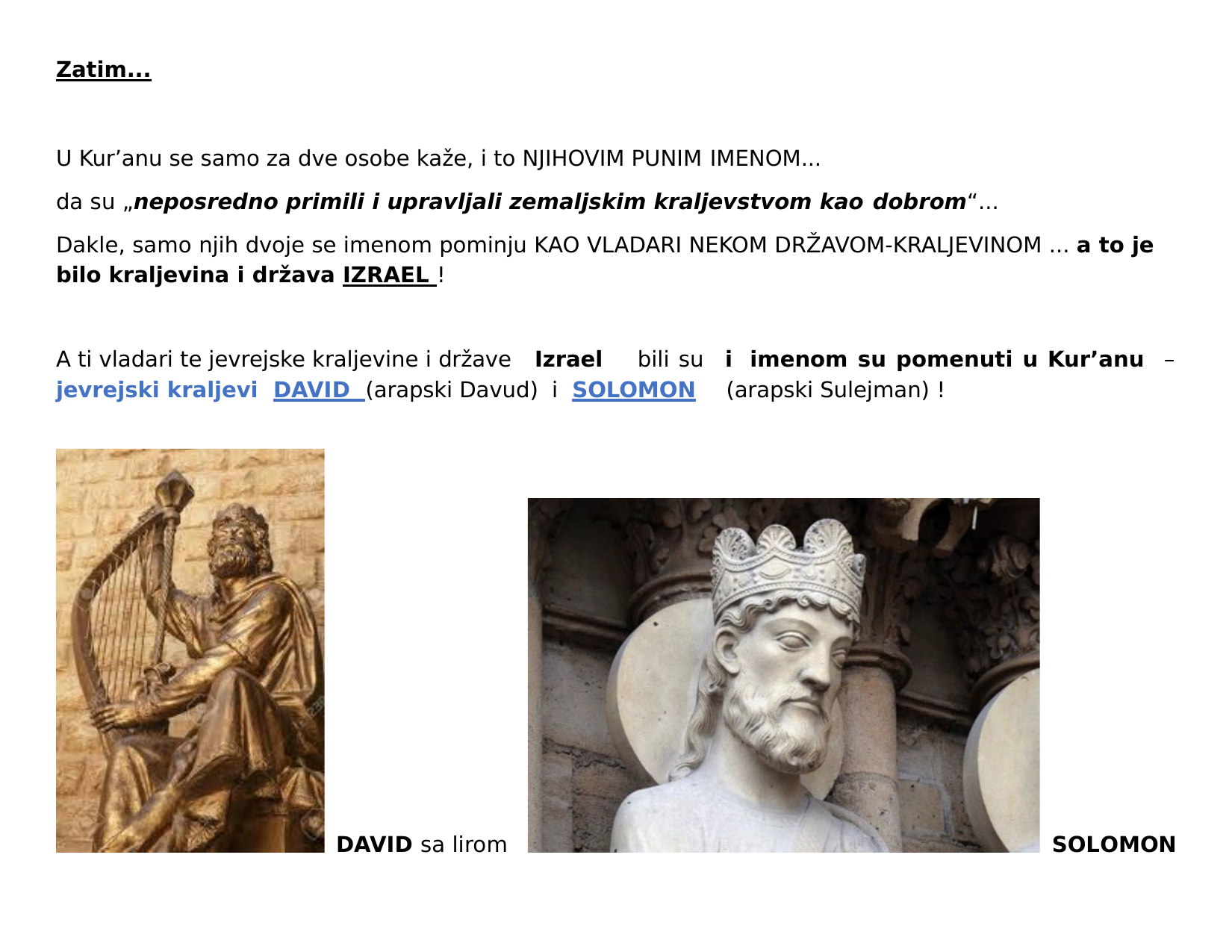

Zatim...

U Kur’anu se samo za dve osobe kaže, i to NJIHOVIM PUNIM IMENOM...
da su „neposredno primili i upravljali zemaljskim kraljevstvom kao dobrom“...
Dakle, samo njih dvoje se imenom pominju KAO VLADARI NEKOM DRŽAVOM-KRALJEVINOM ... a to je  bilo kraljevina i država IZRAEL !
A ti vladari te jevrejske kraljevine i države   Izrael
bili su	i
imenom su pomenuti u Kur’anu	–
jevrejski kraljevi  DAVID  (arapski Davud)  i  SOLOMON
(arapski Sulejman) !

DAVID sa lirom
SOLOMON